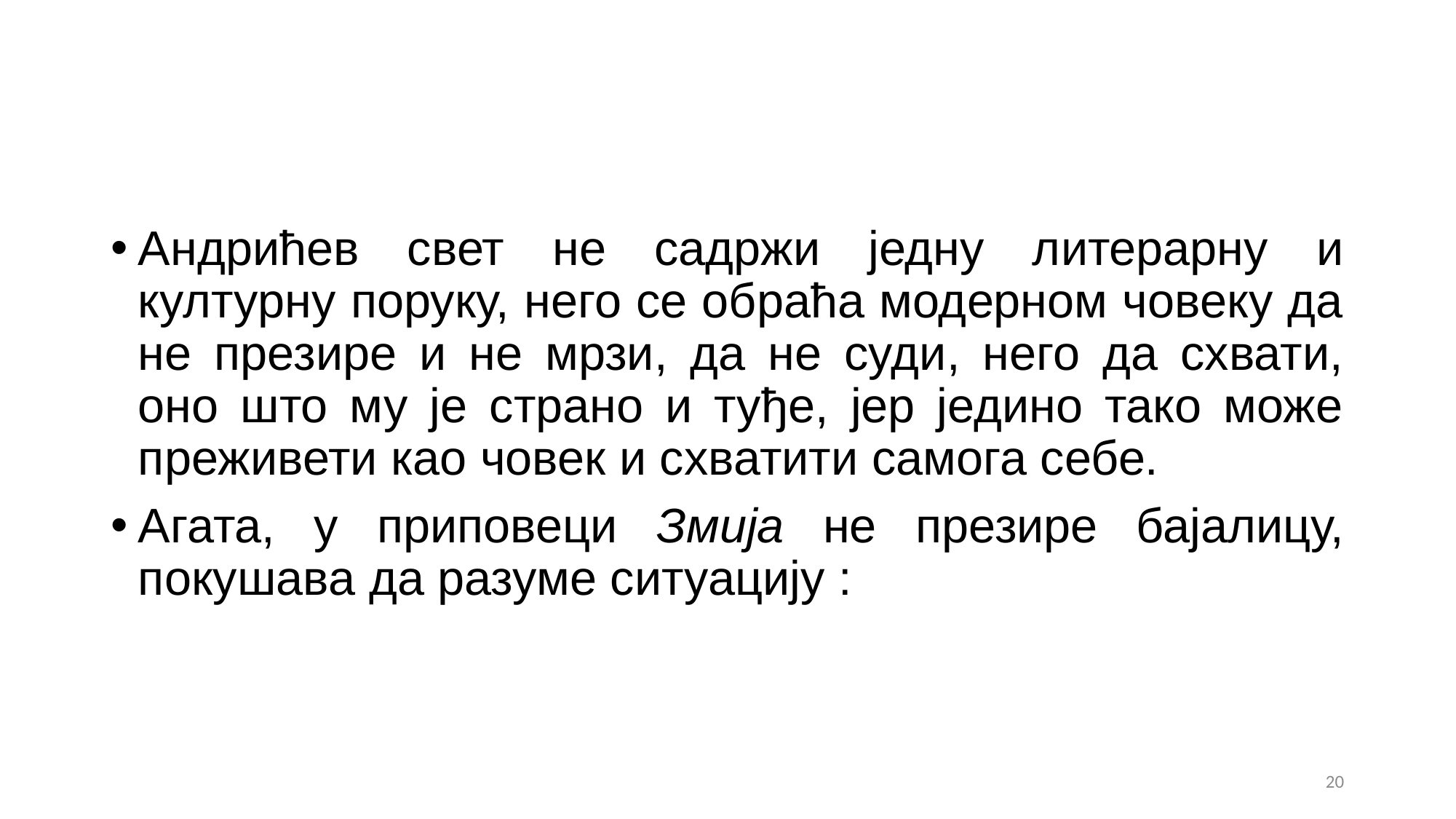

#
Андрићев свет не садржи једну литерарну и културну поруку, него се обраћа модерном човеку да не презире и не мрзи, да не суди, него да схвати, оно што му је страно и туђе, јер једино тако може преживети као човек и схватити самога себе.
Агата, у приповеци Змија не презире бајалицу, покушава да разуме ситуацију :

20